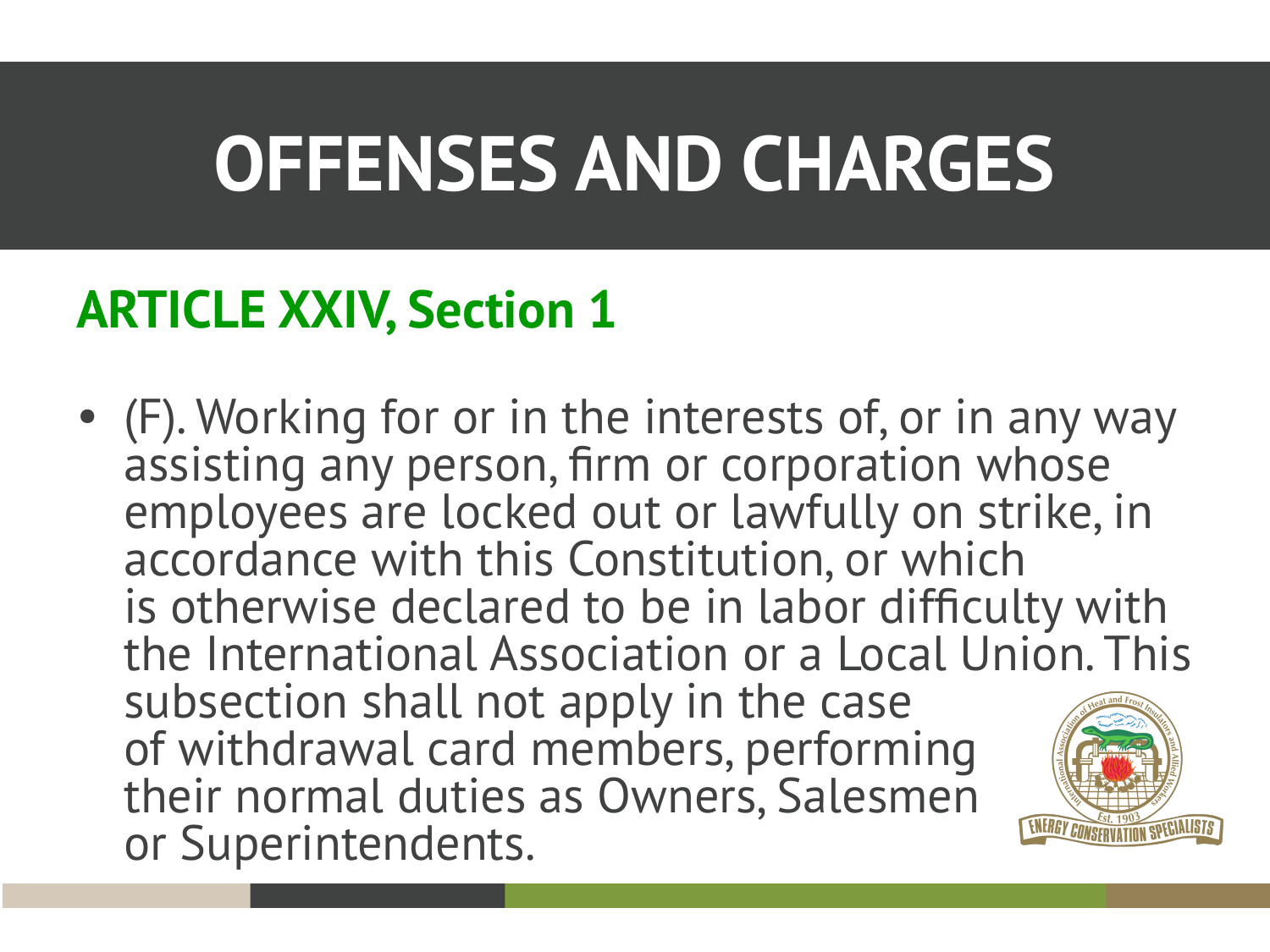

OFFENSES AND CHARGES
ARTICLE XXIV, Section 1

(F). Working for or in the interests of, or in any way assisting any person, firm or corporation whose employees are locked out or lawfully on strike, in accordance with this Constitution, or which
is otherwise declared to be in labor difficulty with the International Association or a Local Union. This subsection shall not apply in the case
of withdrawal card members, performing
their normal duties as Owners, Salesmen
or Superintendents.